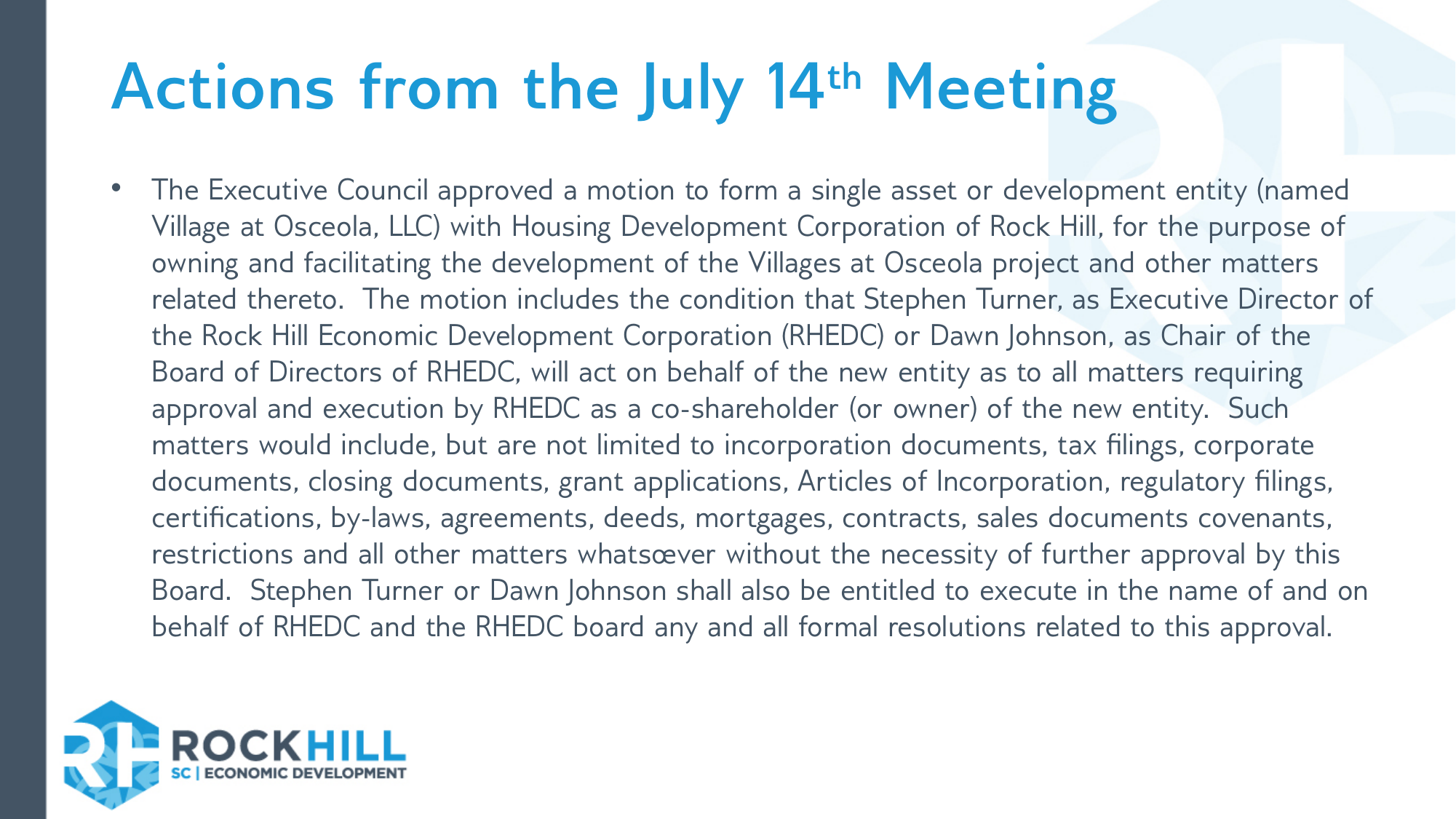

# Actions from the July 14th Meeting
The Executive Council approved a motion to form a single asset or development entity (named Village at Osceola, LLC) with Housing Development Corporation of Rock Hill, for the purpose of owning and facilitating the development of the Villages at Osceola project and other matters related thereto.  The motion includes the condition that Stephen Turner, as Executive Director of the Rock Hill Economic Development Corporation (RHEDC) or Dawn Johnson, as Chair of the Board of Directors of RHEDC, will act on behalf of the new entity as to all matters requiring approval and execution by RHEDC as a co-shareholder (or owner) of the new entity.  Such matters would include, but are not limited to incorporation documents, tax filings, corporate documents, closing documents, grant applications, Articles of Incorporation, regulatory filings, certifications, by-laws, agreements, deeds, mortgages, contracts, sales documents covenants, restrictions and all other matters whatsoever without the necessity of further approval by this Board.  Stephen Turner or Dawn Johnson shall also be entitled to execute in the name of and on behalf of RHEDC and the RHEDC board any and all formal resolutions related to this approval.